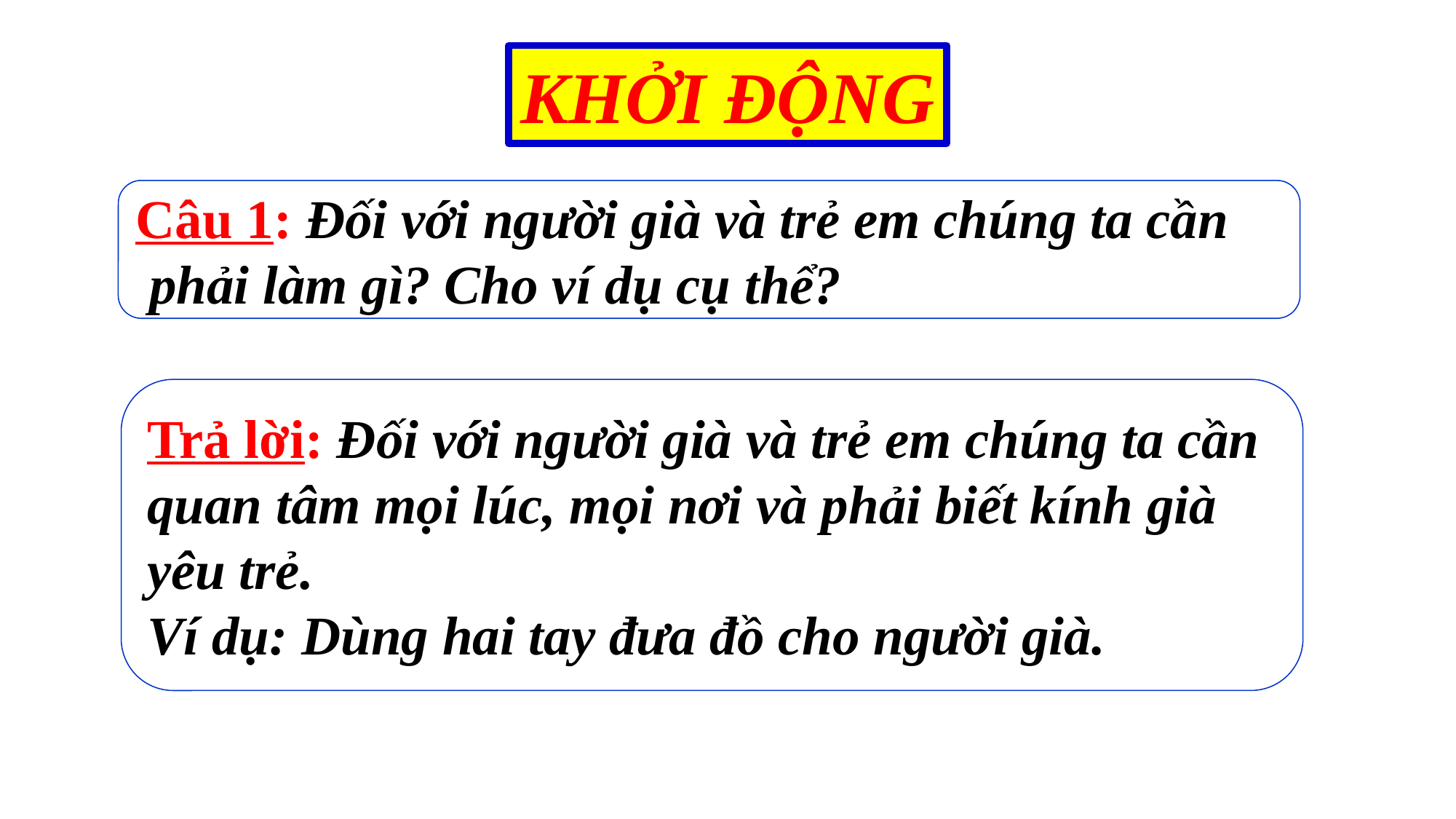

KHỞI ĐỘNG
Câu 1: Đối với người già và trẻ em chúng ta cần
 phải làm gì? Cho ví dụ cụ thể?

Trả lời: Đối với người già và trẻ em chúng ta cần
quan tâm mọi lúc, mọi nơi và phải biết kính già
yêu trẻ.
Ví dụ: Dùng hai tay đưa đồ cho người già.